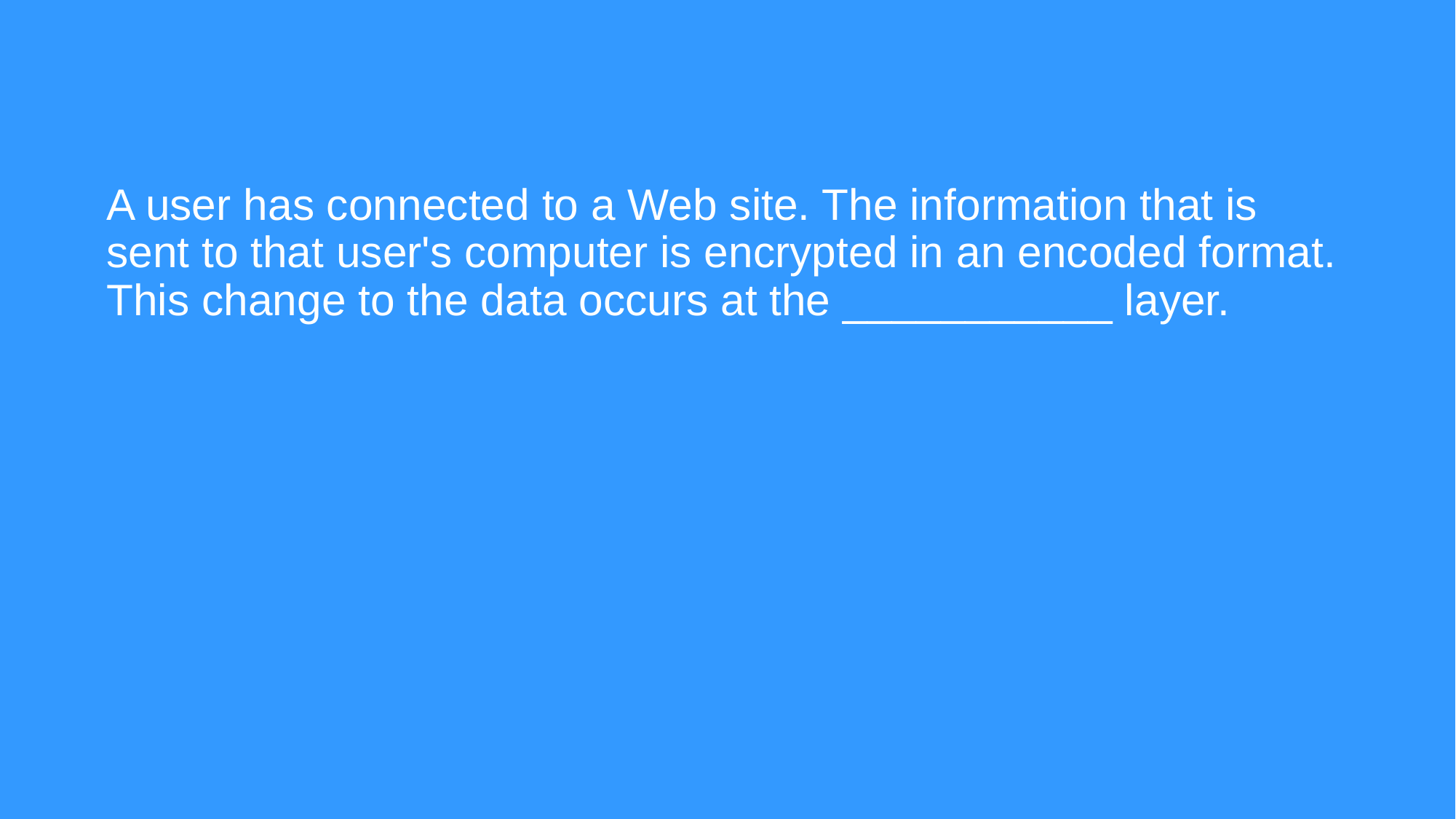

# A user has connected to a Web site. The information that is sent to that user's computer is encrypted in an encoded format. This change to the data occurs at the ___________ layer.